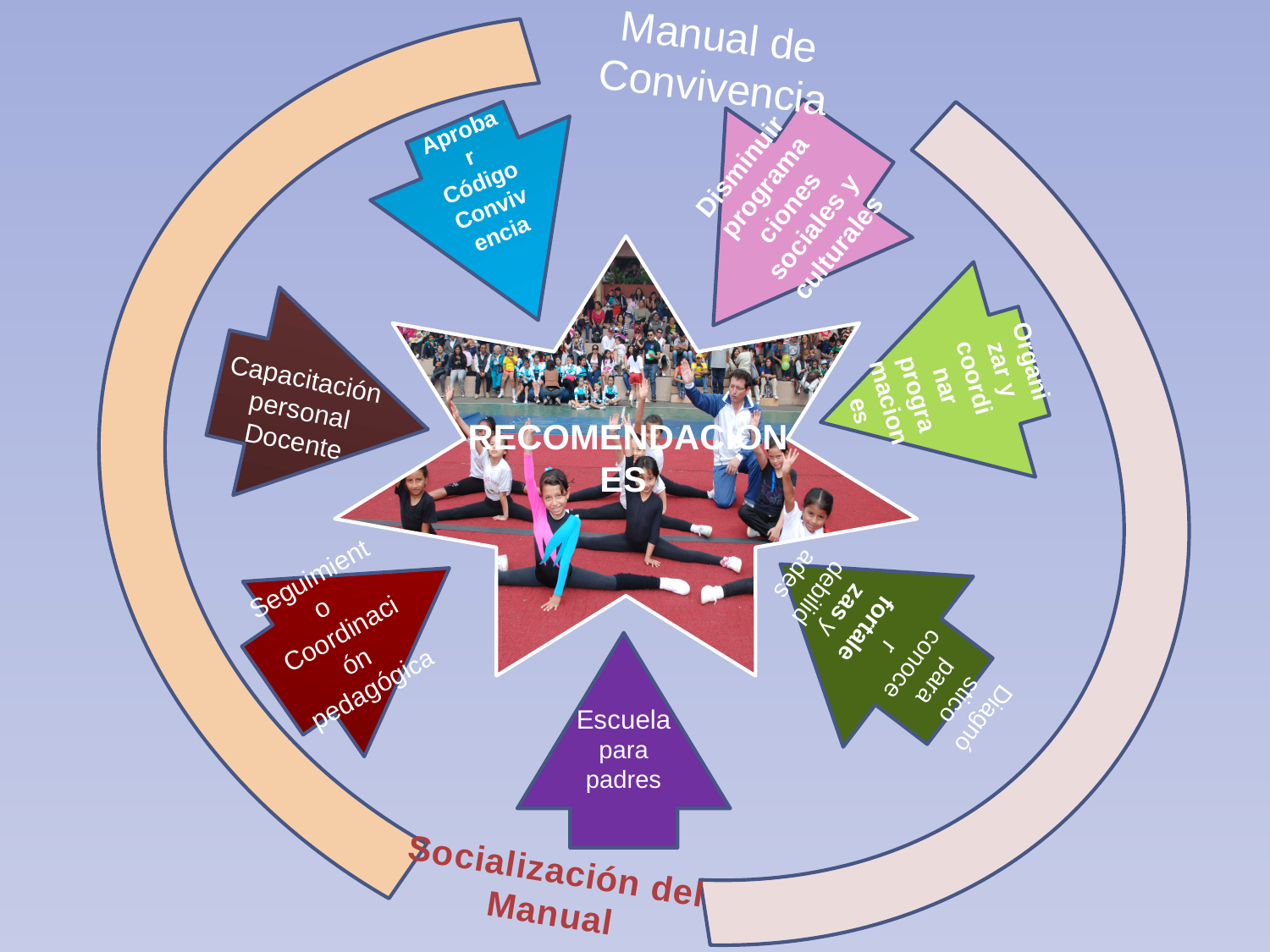

Manual de Convivencia

Aprobar Código Convivencia
Disminuir programaciones sociales y culturales

Organizar y coordinar programaciones

Capacitación personal Docente
RECOMENDACIONES

Diagnóstico para conocer fortalezas y debilidades

Seguimiento
Coordinación pedagógica

Escuela para padres
Socialización del Manual